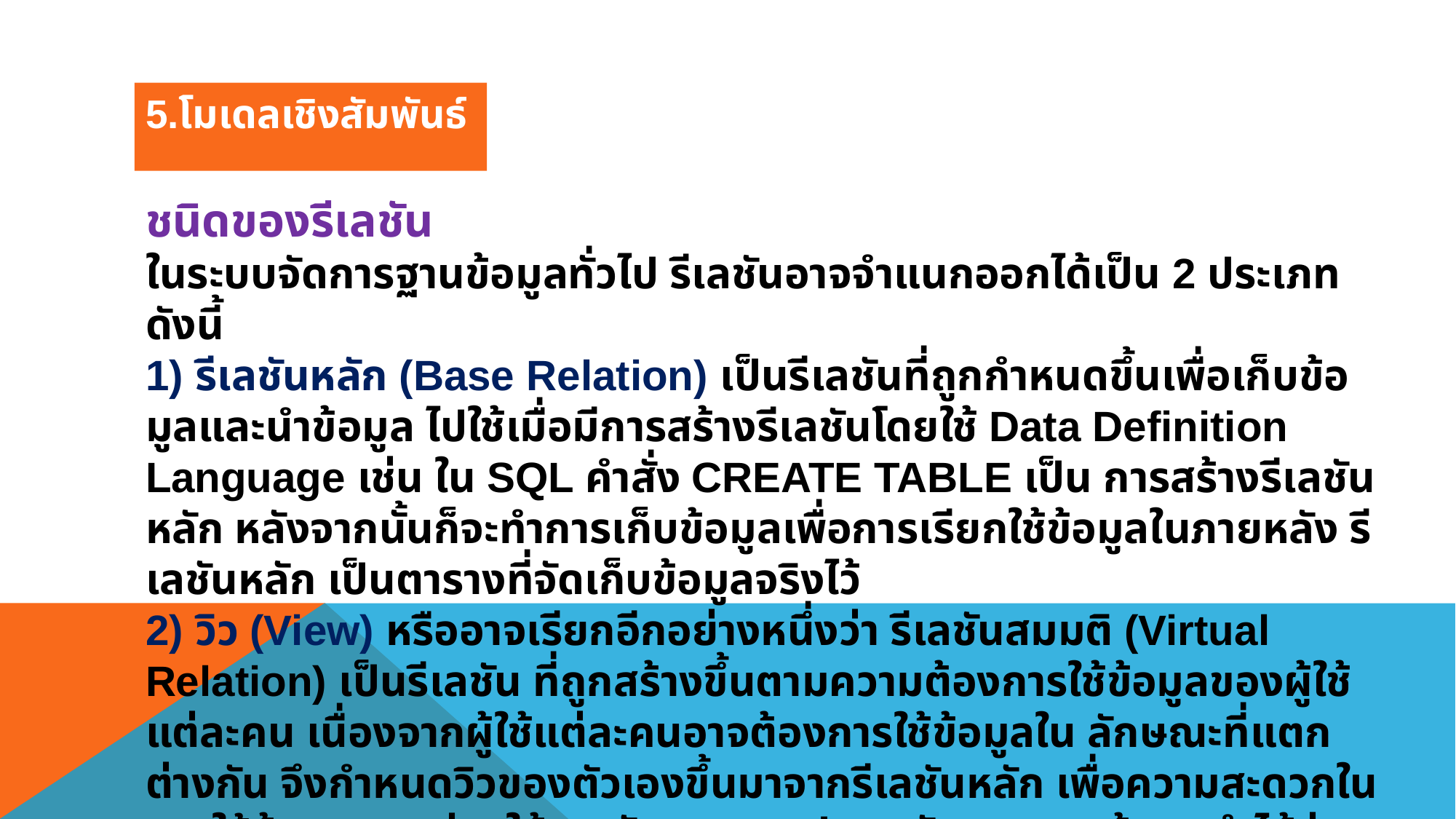

5.โมเดลเชิงสัมพันธ์
ชนิดของรีเลชัน
ในระบบจัดการฐานข้อมูลทั่วไป รีเลชันอาจจําแนกออกได้เป็น 2 ประเภท ดังนี้
1) รีเลชันหลัก (Base Relation) เป็นรีเลชันที่ถูกกําหนดขึ้นเพื่อเก็บข้อมูลและนําข้อมูล ไปใช้เมื่อมีการสร้างรีเลชันโดยใช้ Data Definition Language เช่น ใน SQL คําสั่ง CREATE TABLE เป็น การสร้างรีเลชันหลัก หลังจากนั้นก็จะทําการเก็บข้อมูลเพื่อการเรียกใช้ข้อมูลในภายหลัง รีเลชันหลัก เป็นตารางที่จัดเก็บข้อมูลจริงไว้
2) วิว (View) หรืออาจเรียกอีกอย่างหนึ่งว่า รีเลชันสมมติ (Virtual Relation) เป็นรีเลชัน ที่ถูกสร้างขึ้นตามความต้องการใช้ข้อมูลของผู้ใช้แต่ละคน เนื่องจากผู้ใช้แต่ละคนอาจต้องการใช้ข้อมูลใน ลักษณะที่แตกต่างกัน จึงกําหนดวิวของตัวเองขึ้นมาจากรีเลชันหลัก เพื่อความสะดวกในการใช้ข้อมูลและ ช่วยให้การรักษาความปลอดภัยของฐานข้อมูลทําได้ง่ายขึ้น รีเลชันที่ถูกสมมติขึ้นมานี้จะไม่มีการเก็บข้อมูล จริง ๆ ในระบบฐานข้อมูล